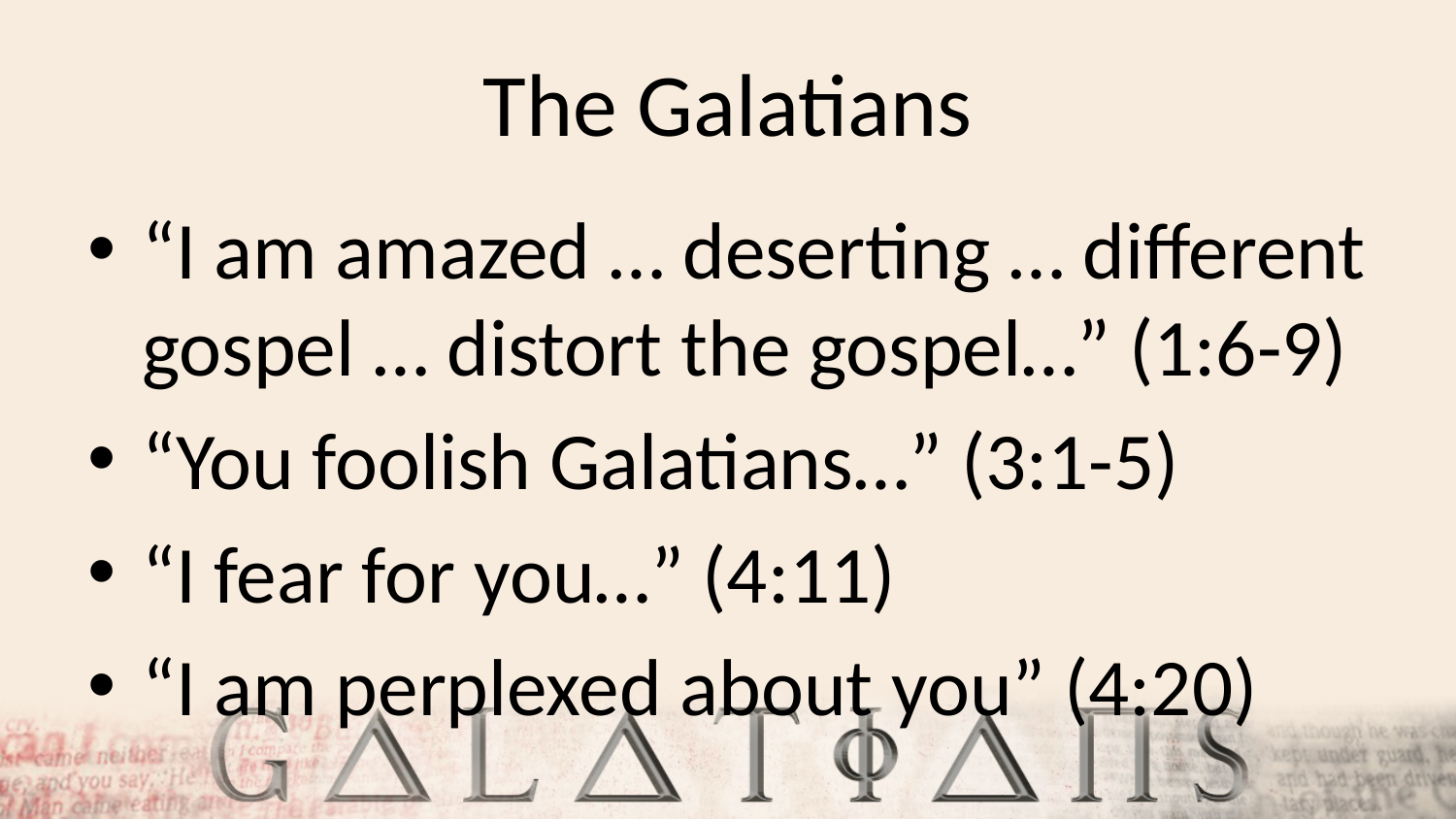

# The Galatians
“I am amazed … deserting … different gospel … distort the gospel…” (1:6-9)
“You foolish Galatians…” (3:1-5)
“I fear for you…” (4:11)
“I am perplexed about you” (4:20)